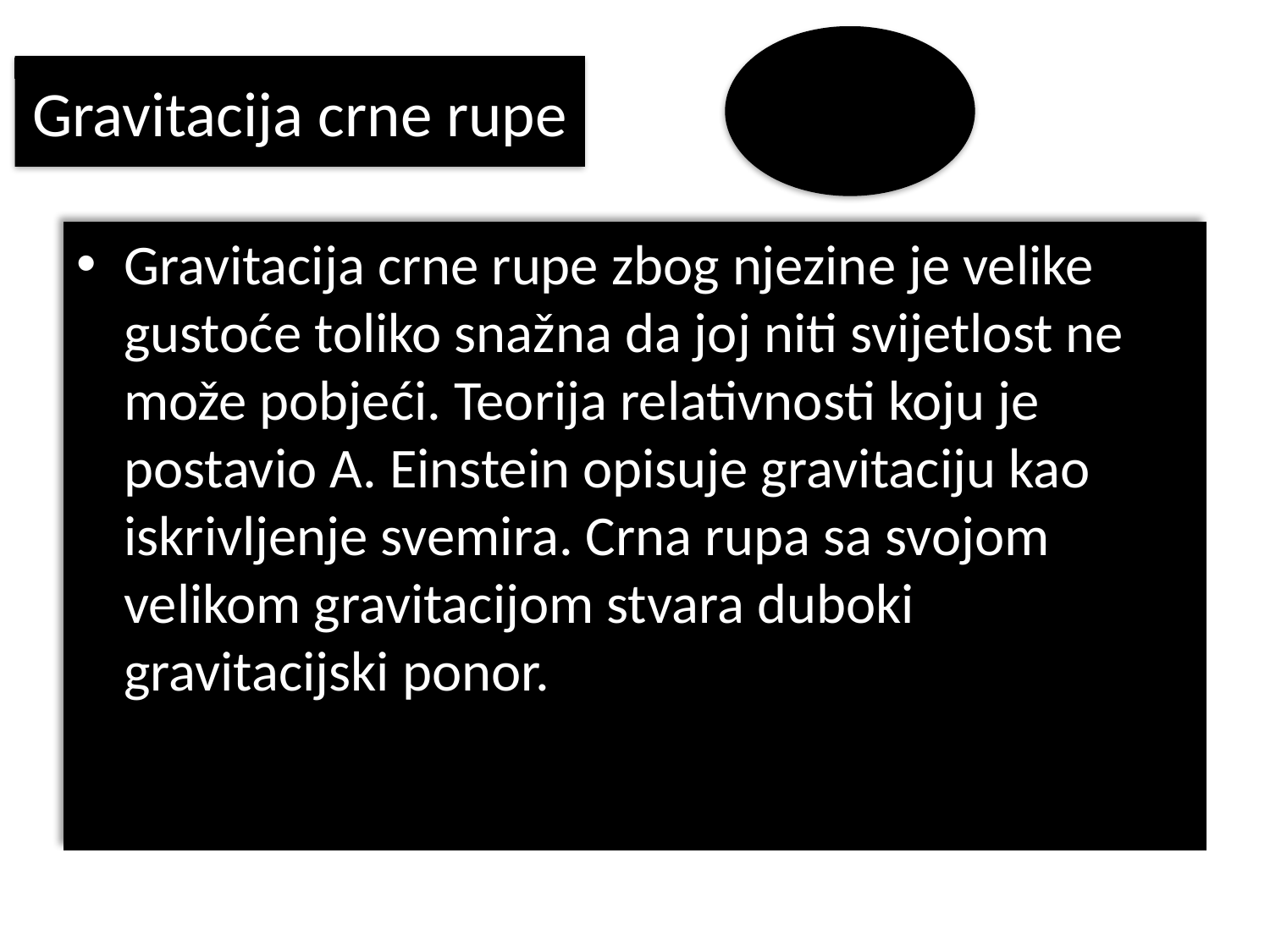

# Gravitacija crne rupe
Gravitacija crne rupe zbog njezine je velike gustoće toliko snažna da joj niti svijetlost ne može pobjeći. Teorija relativnosti koju je postavio A. Einstein opisuje gravitaciju kao iskrivljenje svemira. Crna rupa sa svojom velikom gravitacijom stvara duboki gravitacijski ponor.